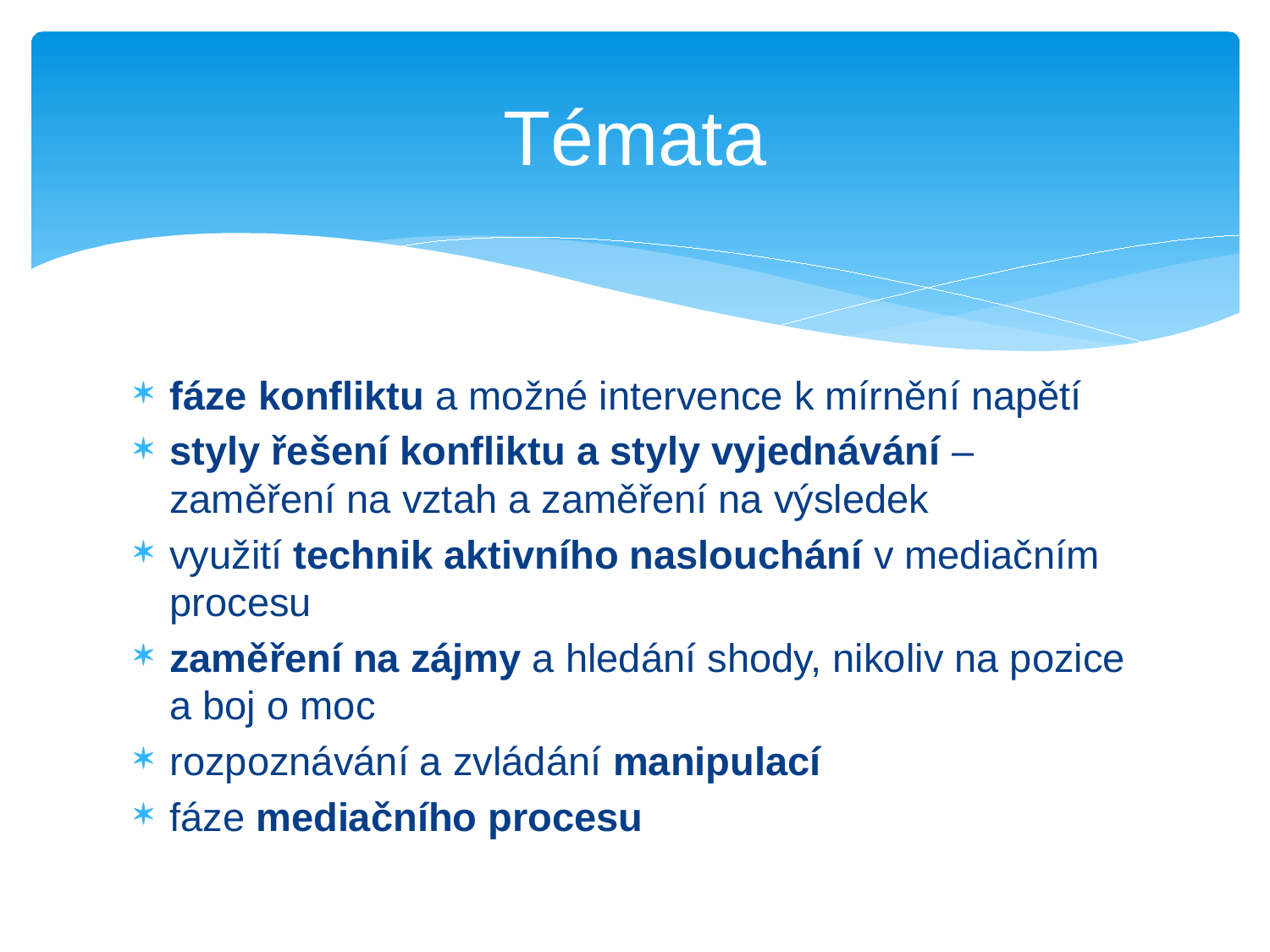

# Témata
fáze konfliktu a možné intervence k mírnění napětí
styly řešení konfliktu a styly vyjednávání – zaměření na vztah a zaměření na výsledek
využití technik aktivního naslouchání v mediačním procesu
zaměření na zájmy a hledání shody, nikoliv na pozice a boj o moc
rozpoznávání a zvládání manipulací
fáze mediačního procesu